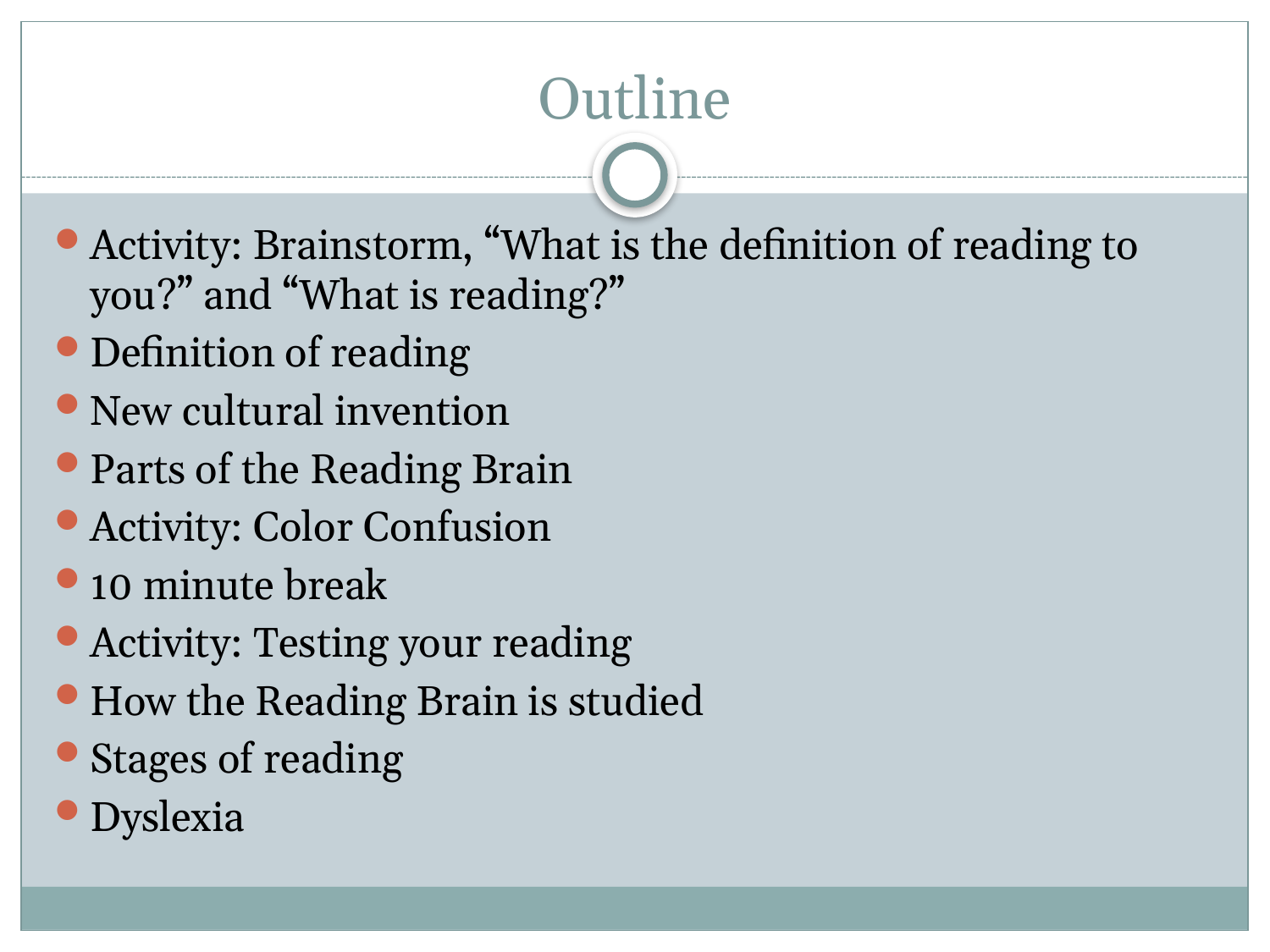

# Outline
Activity: Brainstorm, “What is the definition of reading to you?” and “What is reading?”
Definition of reading
New cultural invention
Parts of the Reading Brain
Activity: Color Confusion
10 minute break
Activity: Testing your reading
How the Reading Brain is studied
Stages of reading
Dyslexia